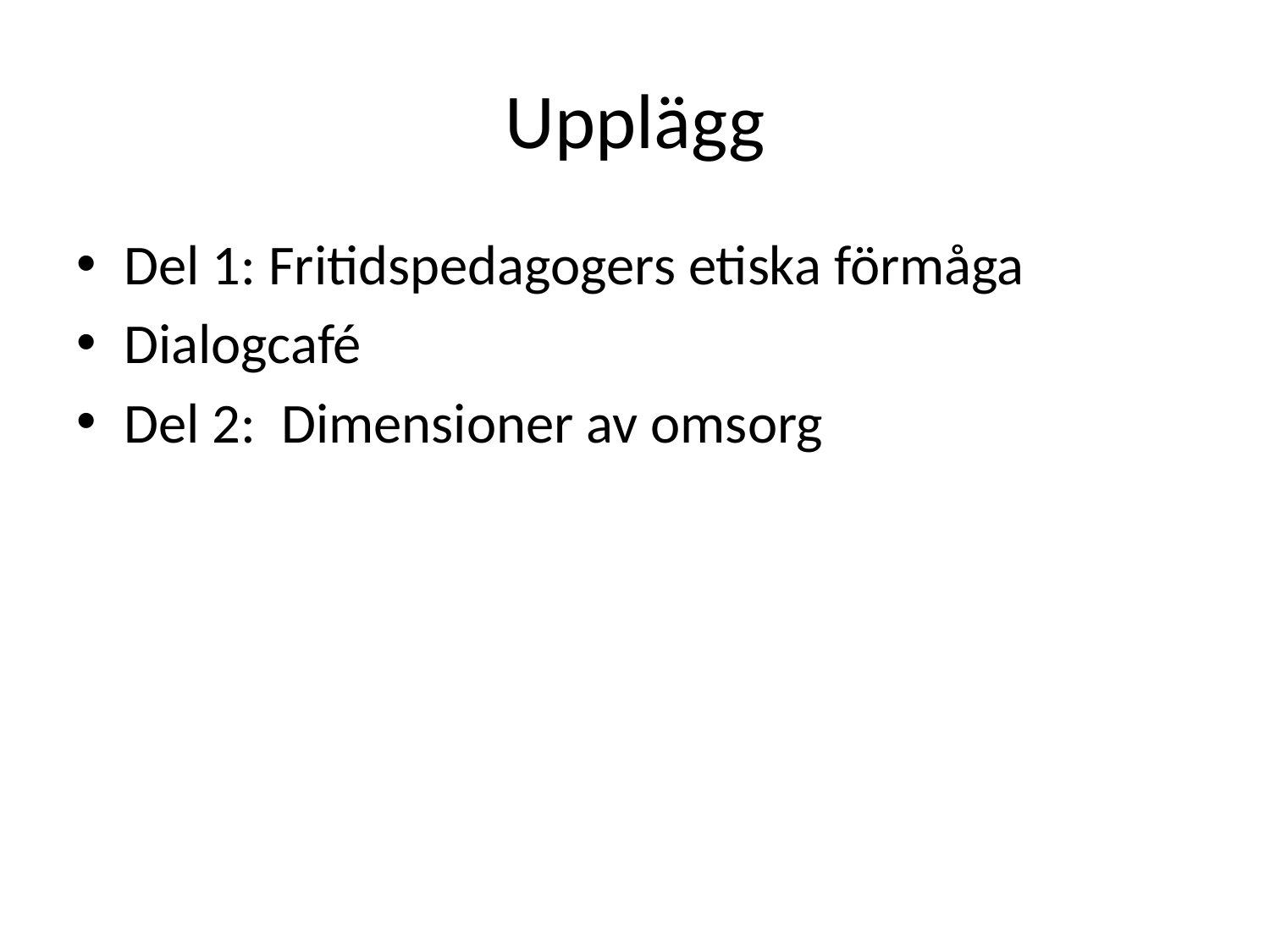

# Upplägg
Del 1: Fritidspedagogers etiska förmåga
Dialogcafé
Del 2:  Dimensioner av omsorg